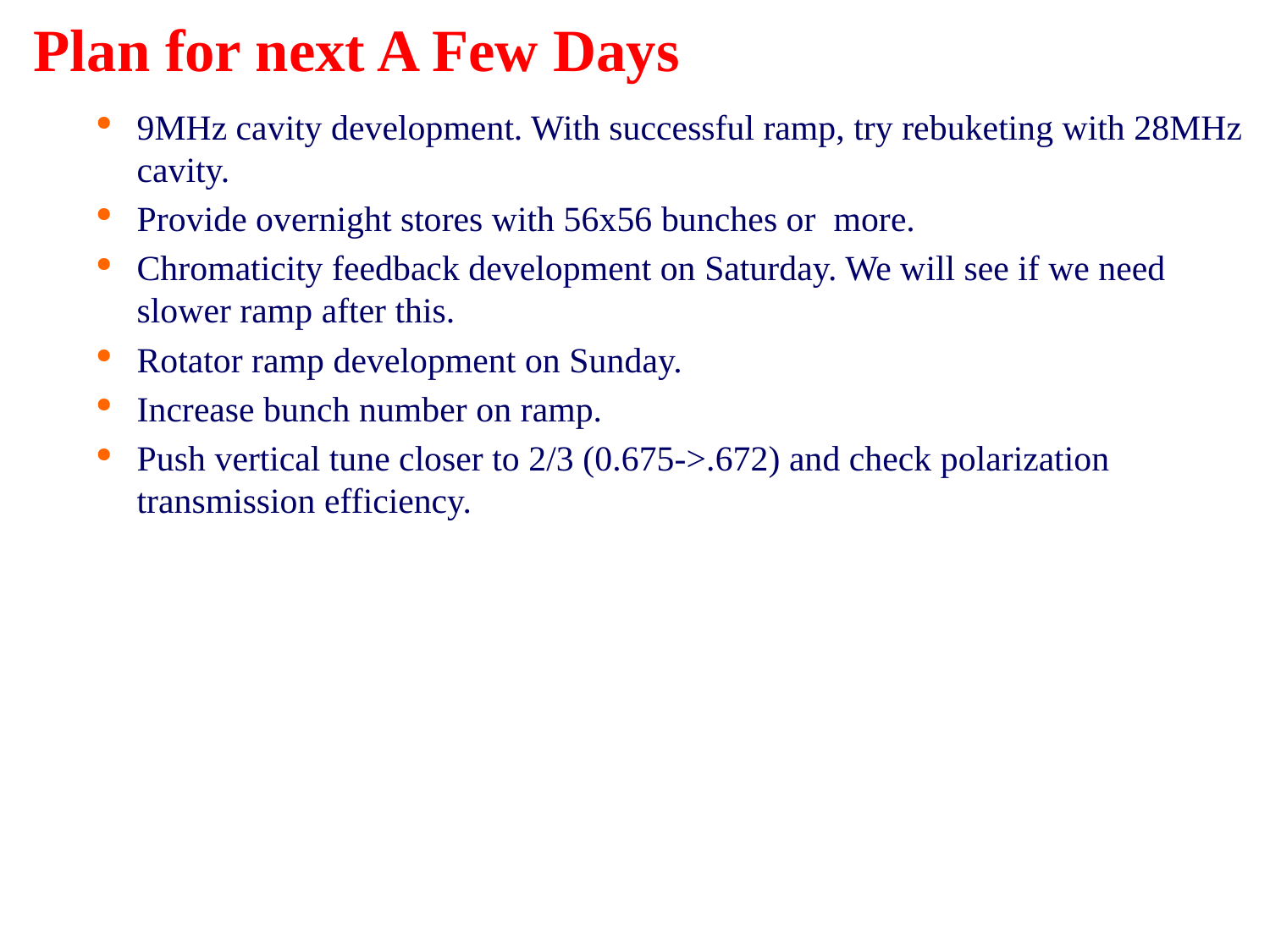

# Plan for next A Few Days

9MHz cavity development. With successful ramp, try rebuketing with 28MHz cavity.
Provide overnight stores with 56x56 bunches or  more.
Chromaticity feedback development on Saturday. We will see if we need slower ramp after this.
Rotator ramp development on Sunday.
Increase bunch number on ramp.
Push vertical tune closer to 2/3 (0.675->.672) and check polarization transmission efficiency.
3
Haixin Huang